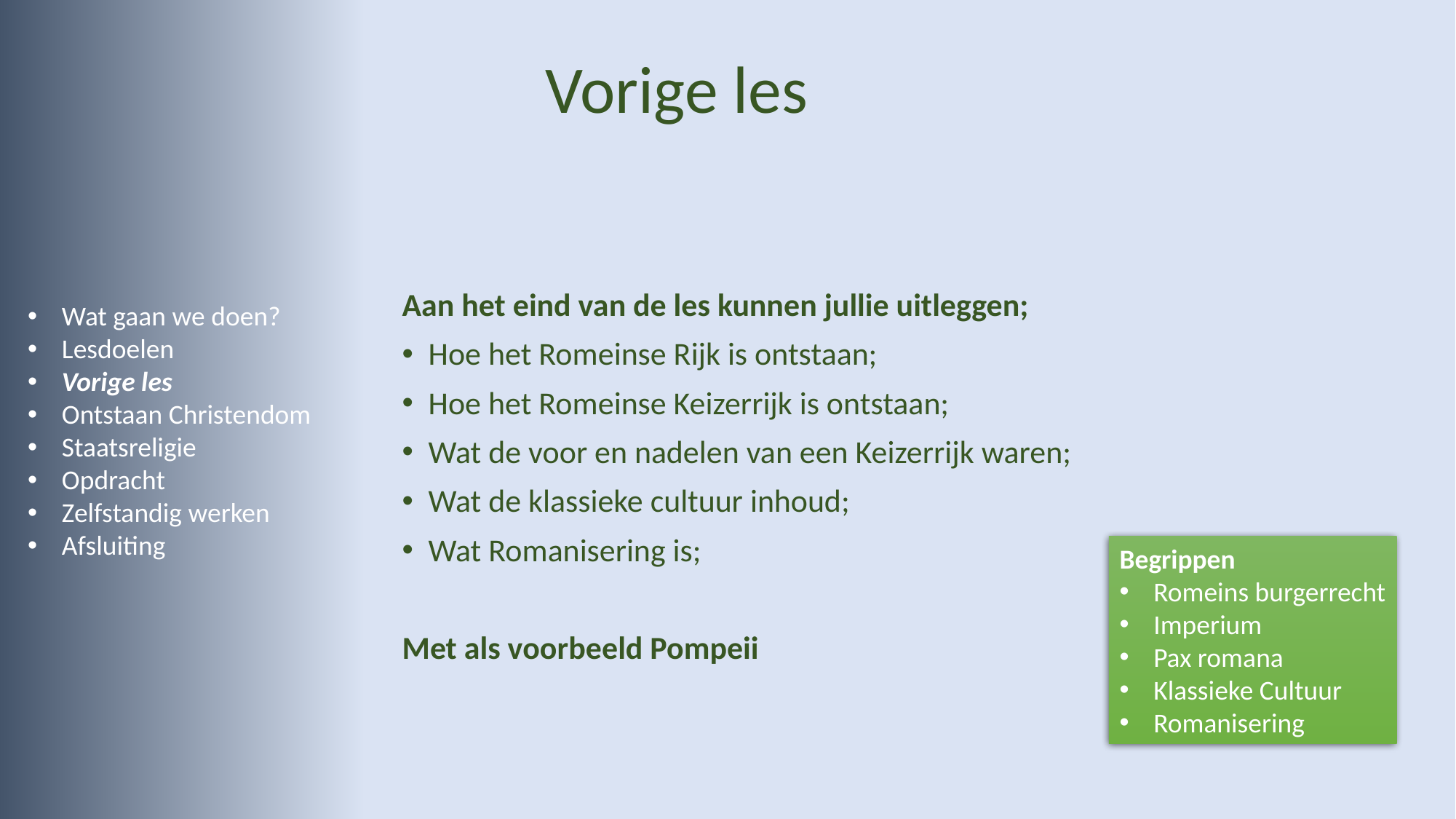

# Vorige les
Aan het eind van de les kunnen jullie uitleggen;
Hoe het Romeinse Rijk is ontstaan;
Hoe het Romeinse Keizerrijk is ontstaan;
Wat de voor en nadelen van een Keizerrijk waren;
Wat de klassieke cultuur inhoud;
Wat Romanisering is;

Met als voorbeeld Pompeii
Wat gaan we doen?
Lesdoelen
Vorige les
Ontstaan Christendom
Staatsreligie
Opdracht
Zelfstandig werken
Afsluiting
Begrippen
Romeins burgerrecht
Imperium
Pax romana
Klassieke Cultuur
Romanisering